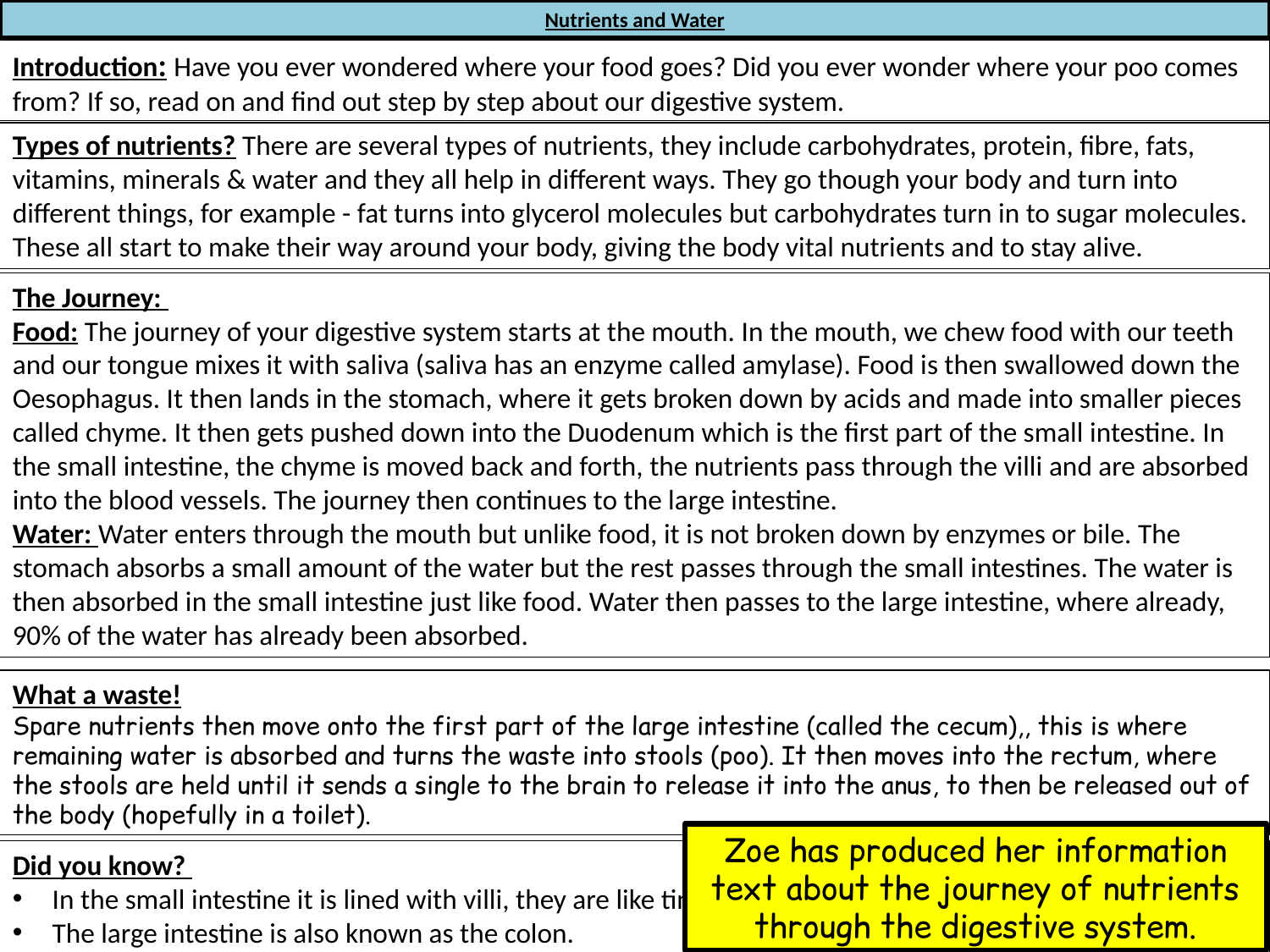

Nutrients and Water
Introduction: Have you ever wondered where your food goes? Did you ever wonder where your poo comes from? If so, read on and find out step by step about our digestive system.
Types of nutrients? There are several types of nutrients, they include carbohydrates, protein, fibre, fats, vitamins, minerals & water and they all help in different ways. They go though your body and turn into different things, for example - fat turns into glycerol molecules but carbohydrates turn in to sugar molecules. These all start to make their way around your body, giving the body vital nutrients and to stay alive.
The Journey:
Food: The journey of your digestive system starts at the mouth. In the mouth, we chew food with our teeth and our tongue mixes it with saliva (saliva has an enzyme called amylase). Food is then swallowed down the Oesophagus. It then lands in the stomach, where it gets broken down by acids and made into smaller pieces called chyme. It then gets pushed down into the Duodenum which is the first part of the small intestine. In the small intestine, the chyme is moved back and forth, the nutrients pass through the villi and are absorbed into the blood vessels. The journey then continues to the large intestine.
Water: Water enters through the mouth but unlike food, it is not broken down by enzymes or bile. The stomach absorbs a small amount of the water but the rest passes through the small intestines. The water is then absorbed in the small intestine just like food. Water then passes to the large intestine, where already, 90% of the water has already been absorbed.
What a waste!
Spare nutrients then move onto the first part of the large intestine (called the cecum),, this is where remaining water is absorbed and turns the waste into stools (poo). It then moves into the rectum, where the stools are held until it sends a single to the brain to release it into the anus, to then be released out of the body (hopefully in a toilet).
Zoe has produced her information text about the journey of nutrients through the digestive system.
Did you know?
In the small intestine it is lined with villi, they are like tiny hairs (the large intestine has no villi).
The large intestine is also known as the colon.